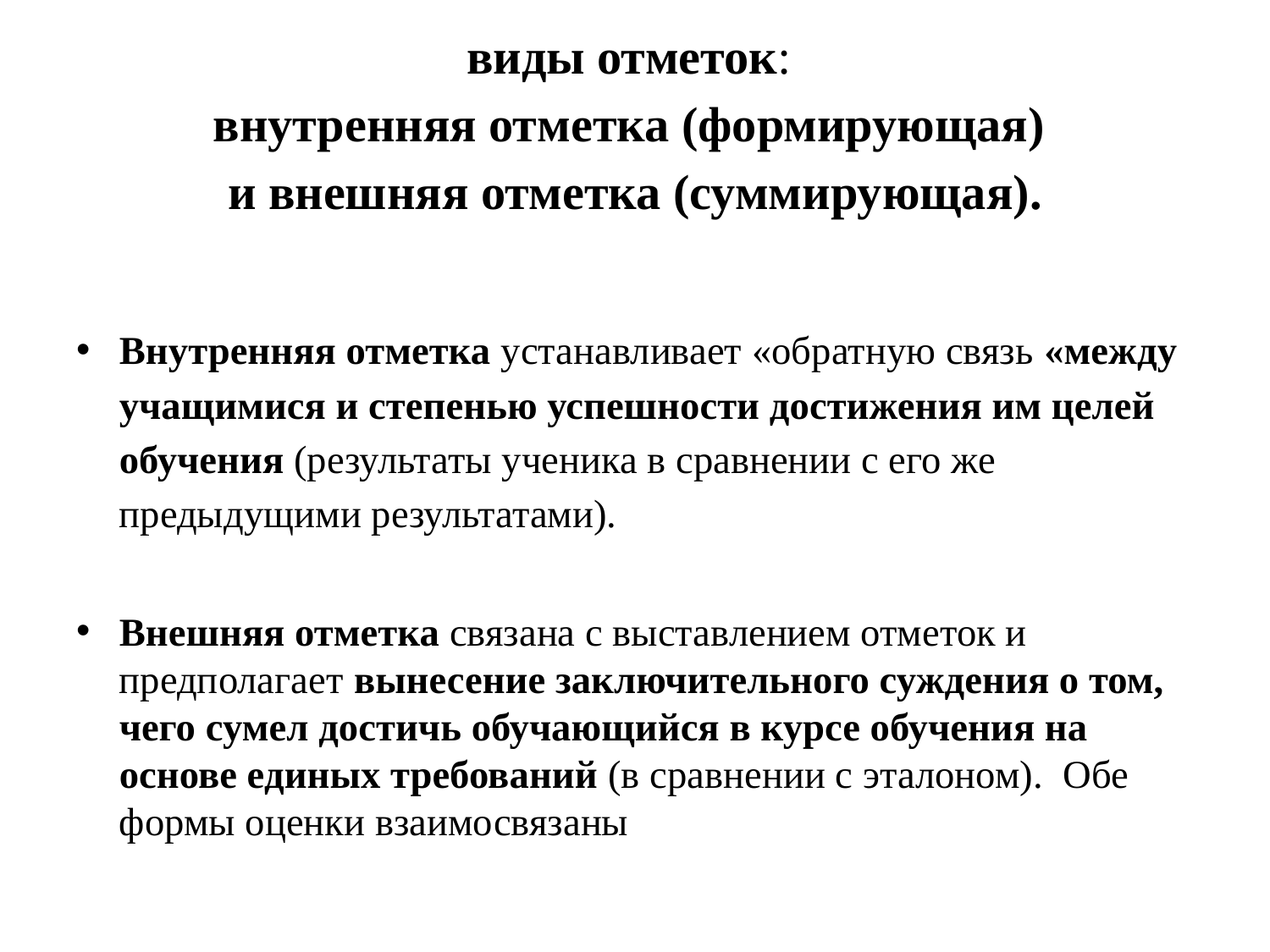

# виды отметок: внутренняя отметка (формирующая) и внешняя отметка (суммирующая).

Внутренняя отметка устанавливает «обратную связь «между учащимися и степенью успешности достижения им целей обучения (результаты ученика в сравнении с его же предыдущими результатами).

Внешняя отметка связана с выставлением отметок и предполагает вынесение заключительного суждения о том, чего сумел достичь обучающийся в курсе обучения на основе единых требований (в сравнении с эталоном).  Обе формы оценки взаимосвязаны